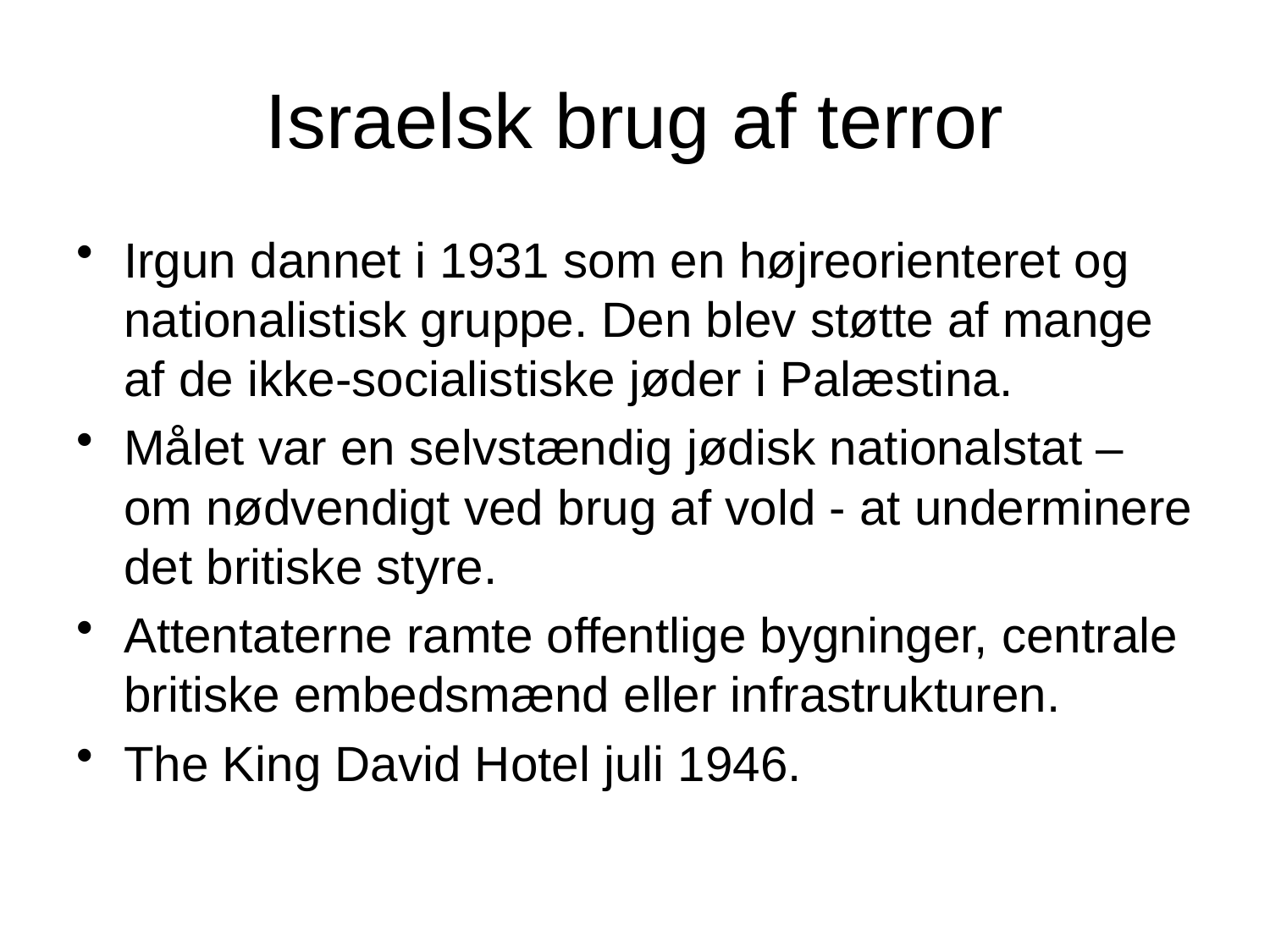

# Israelsk brug af terror
Irgun dannet i 1931 som en højreorienteret og nationalistisk gruppe. Den blev støtte af mange af de ikke-socialistiske jøder i Palæstina.
Målet var en selvstændig jødisk nationalstat – om nødvendigt ved brug af vold - at underminere det britiske styre.
Attentaterne ramte offentlige bygninger, centrale britiske embedsmænd eller infrastrukturen.
The King David Hotel juli 1946.